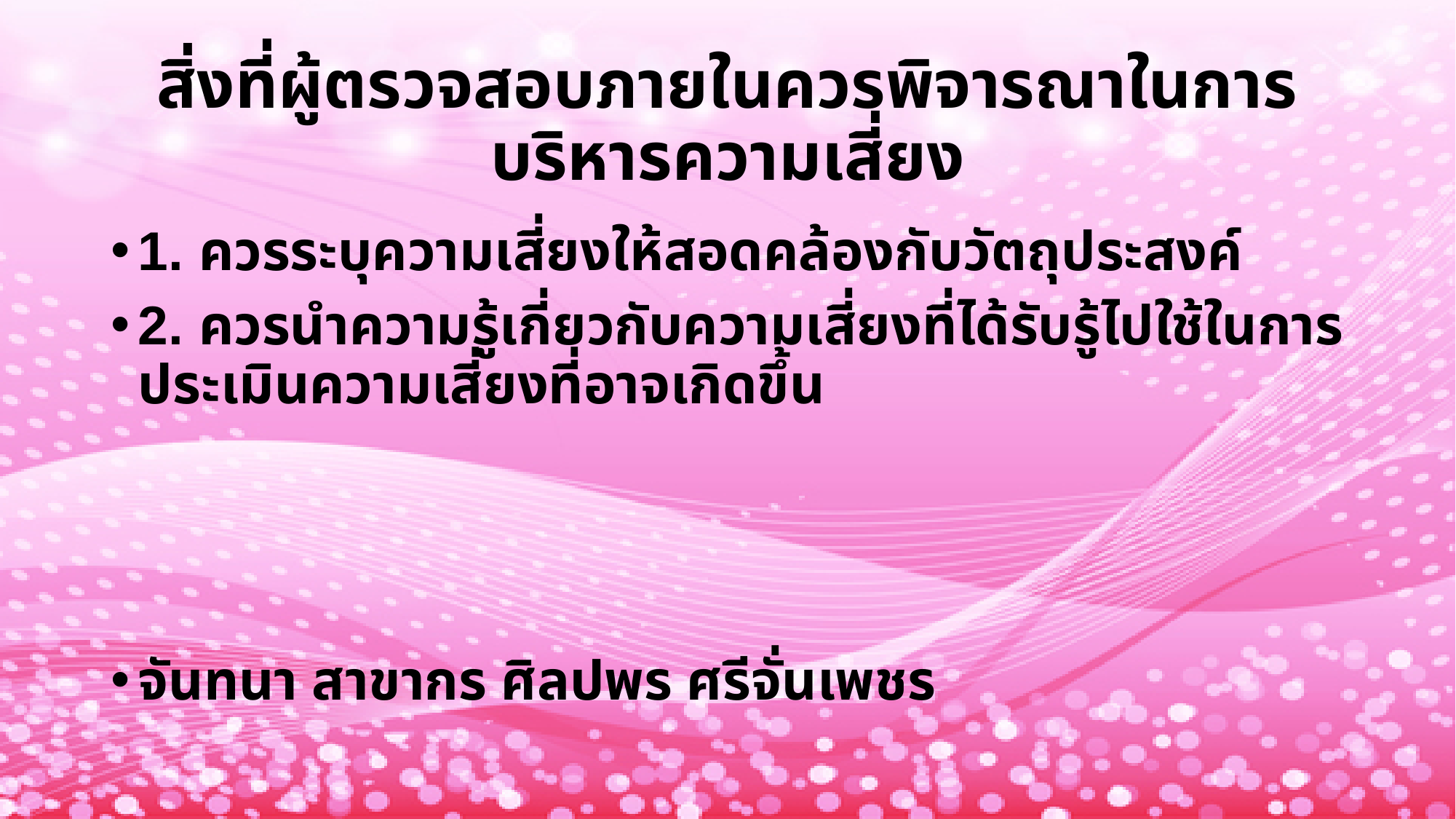

# สิ่งที่ผู้ตรวจสอบภายในควรพิจารณาในการบริหารความเสี่ยง
1. ควรระบุความเสี่ยงให้สอดคล้องกับวัตถุประสงค์
2. ควรนำความรู้เกี่ยวกับความเสี่ยงที่ได้รับรู้ไปใช้ในการประเมินความเสี่ยงที่อาจเกิดขึ้น

จันทนา สาขากร ศิลปพร ศรีจั่นเพชร